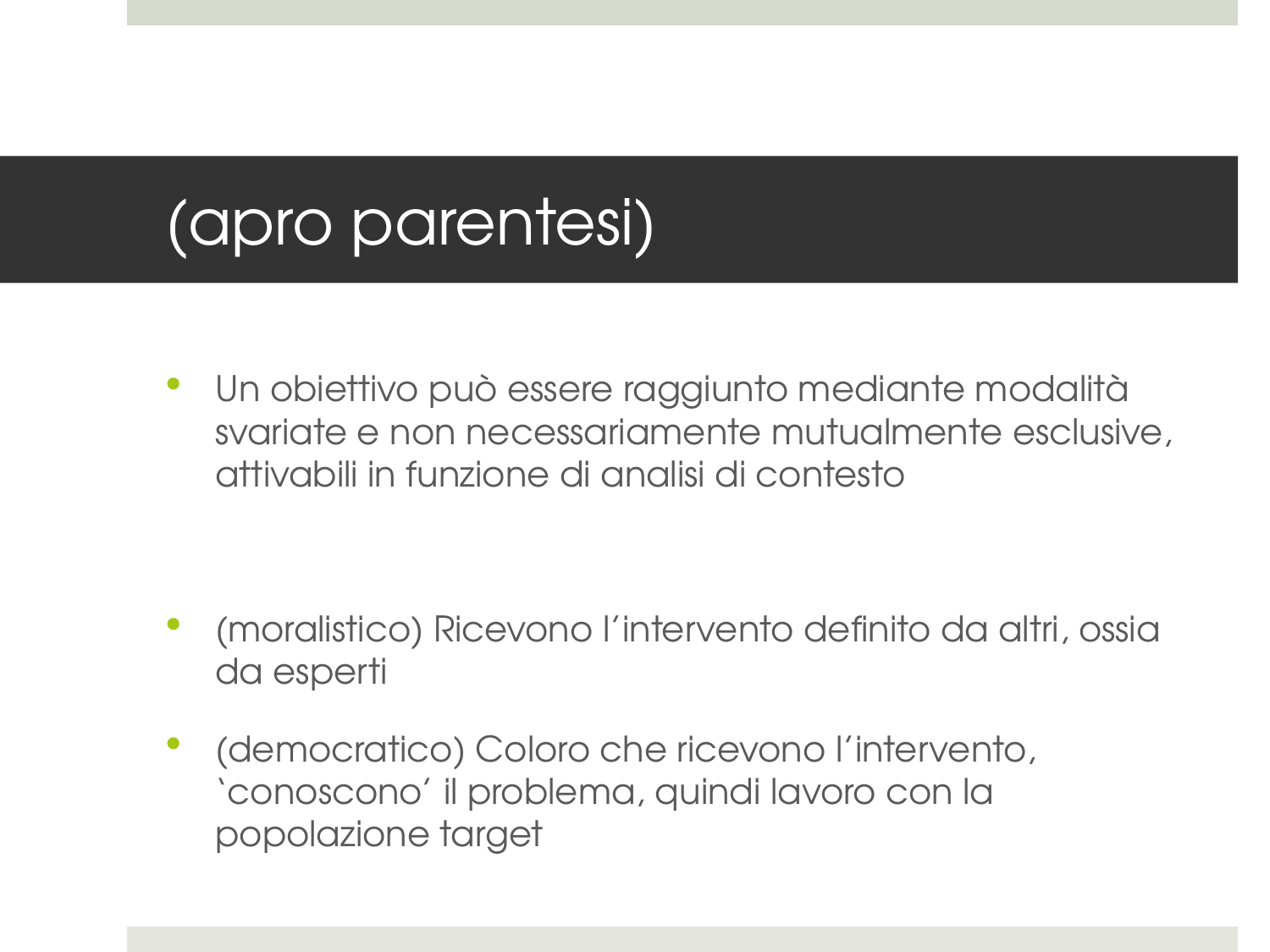

# (apro parentesi)
Un obiettivo può essere raggiunto mediante modalità svariate e non necessariamente mutualmente esclusive, attivabili in funzione di analisi di contesto

(moralistico) Ricevono l’intervento definito da altri, ossia da esperti
(democratico) Coloro che ricevono l’intervento, ‘conoscono’ il problema, quindi lavoro con la popolazione target